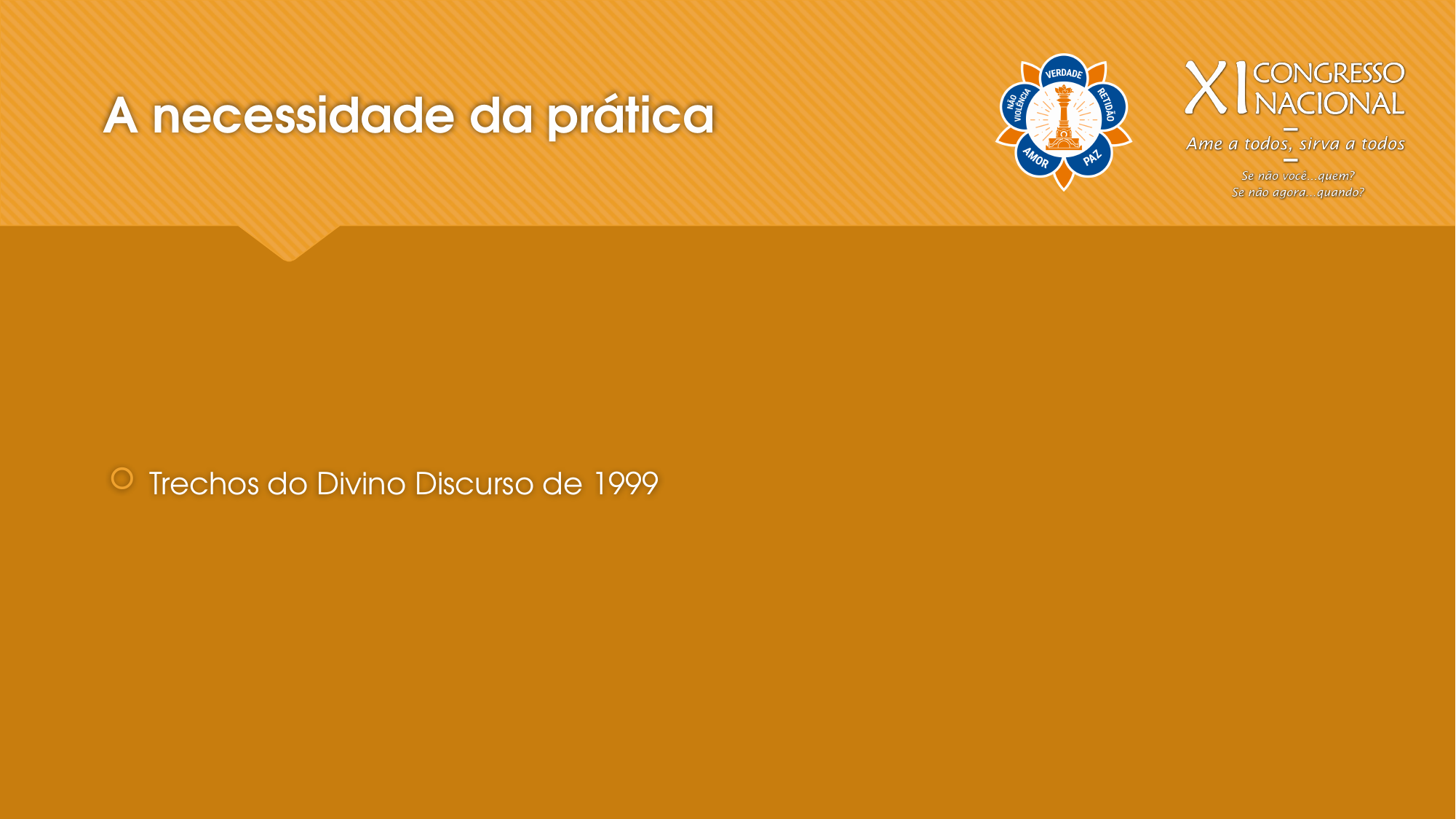

# A necessidade da prática
Trechos do Divino Discurso de 1999